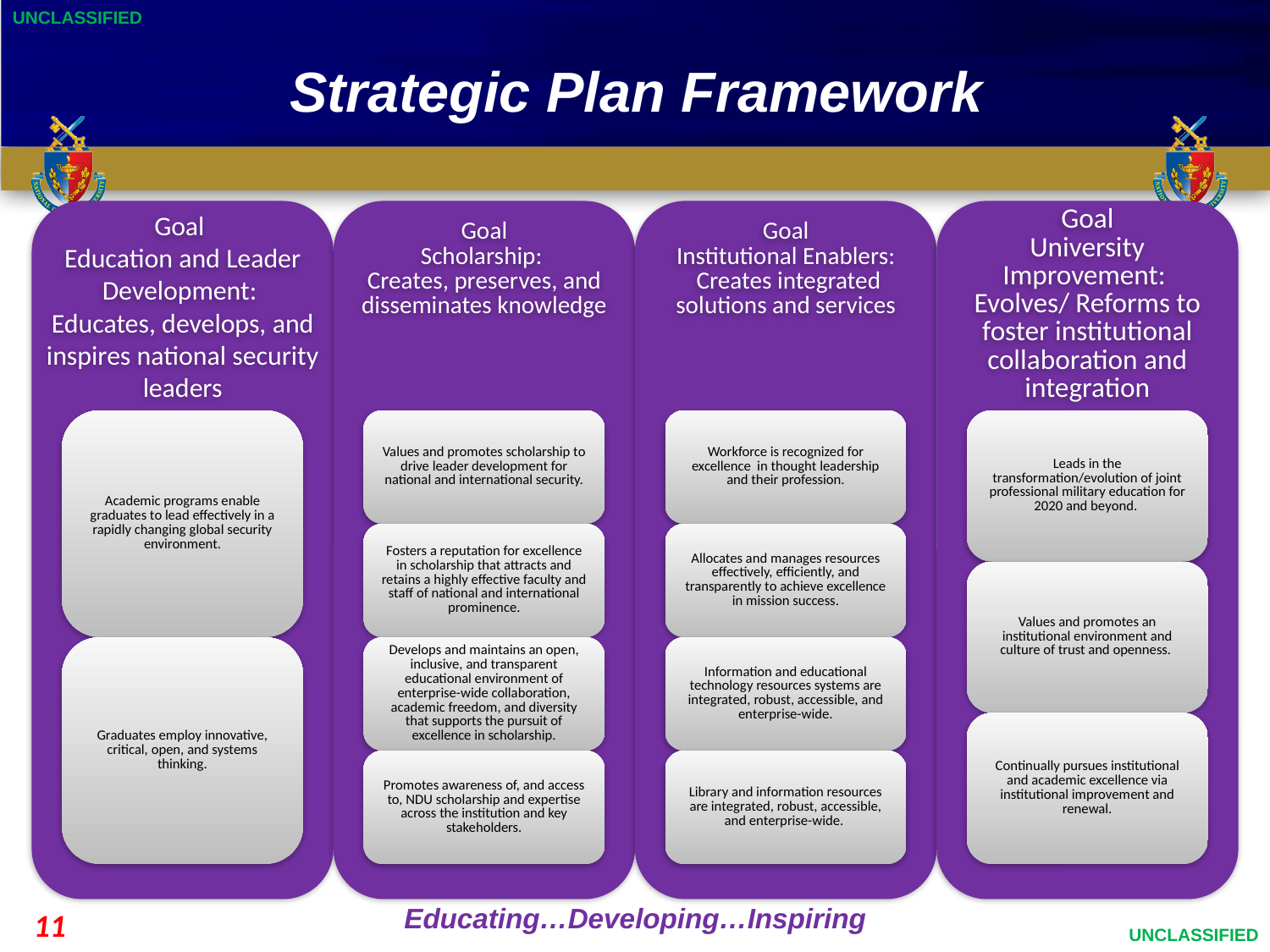

# Strategic Plan Framework
Goal
Education and Leader Development:
Educates, develops, and inspires national security leaders
Goal
Scholarship:
Creates, preserves, and disseminates knowledge
Goal
Institutional Enablers:
 Creates integrated solutions and services
Academic programs enable graduates to lead effectively in a rapidly changing global security environment.
Values and promotes scholarship to drive leader development for national and international security.
Workforce is recognized for excellence  in thought leadership and their profession.
Leads in the transformation/evolution of joint professional military education for 2020 and beyond.
Graduates employ innovative, critical, open, and systems thinking.
Fosters a reputation for excellence in scholarship that attracts and retains a highly effective faculty and staff of national and international prominence.
Develops and maintains an open, inclusive, and transparent educational environment of enterprise-wide collaboration, academic freedom, and diversity that supports the pursuit of excellence in scholarship.
Promotes awareness of, and access to, NDU scholarship and expertise across the institution and key stakeholders.
Allocates and manages resources effectively, efficiently, and transparently to achieve excellence in mission success.
Information and educational technology resources systems are integrated, robust, accessible, and enterprise-wide.
Library and information resources are integrated, robust, accessible, and enterprise-wide.
Goal
University Improvement:
Evolves/ Reforms to foster institutional collaboration and integration
Values and promotes an institutional environment and culture of trust and openness.
Continually pursues institutional and academic excellence via institutional improvement and renewal.
PRESENTERS NAME
DATE